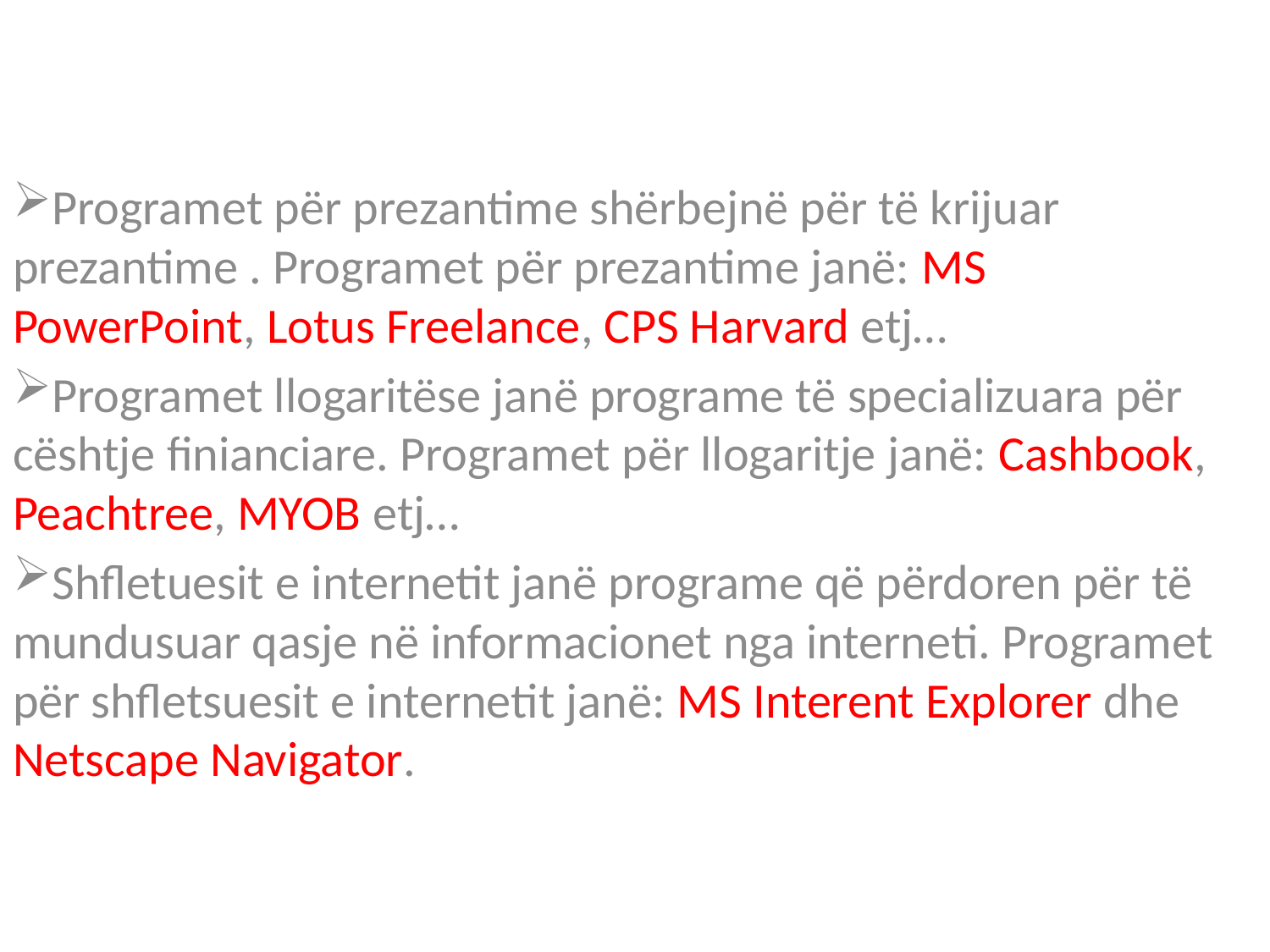

Programet për prezantime shërbejnë për të krijuar prezantime . Programet për prezantime janë: MS PowerPoint, Lotus Freelance, CPS Harvard etj…
Programet llogaritëse janë programe të specializuara për cështje finianciare. Programet për llogaritje janë: Cashbook, Peachtree, MYOB etj…
Shfletuesit e internetit janë programe që përdoren për të mundusuar qasje në informacionet nga interneti. Programet për shfletsuesit e internetit janë: MS Interent Explorer dhe Netscape Navigator.